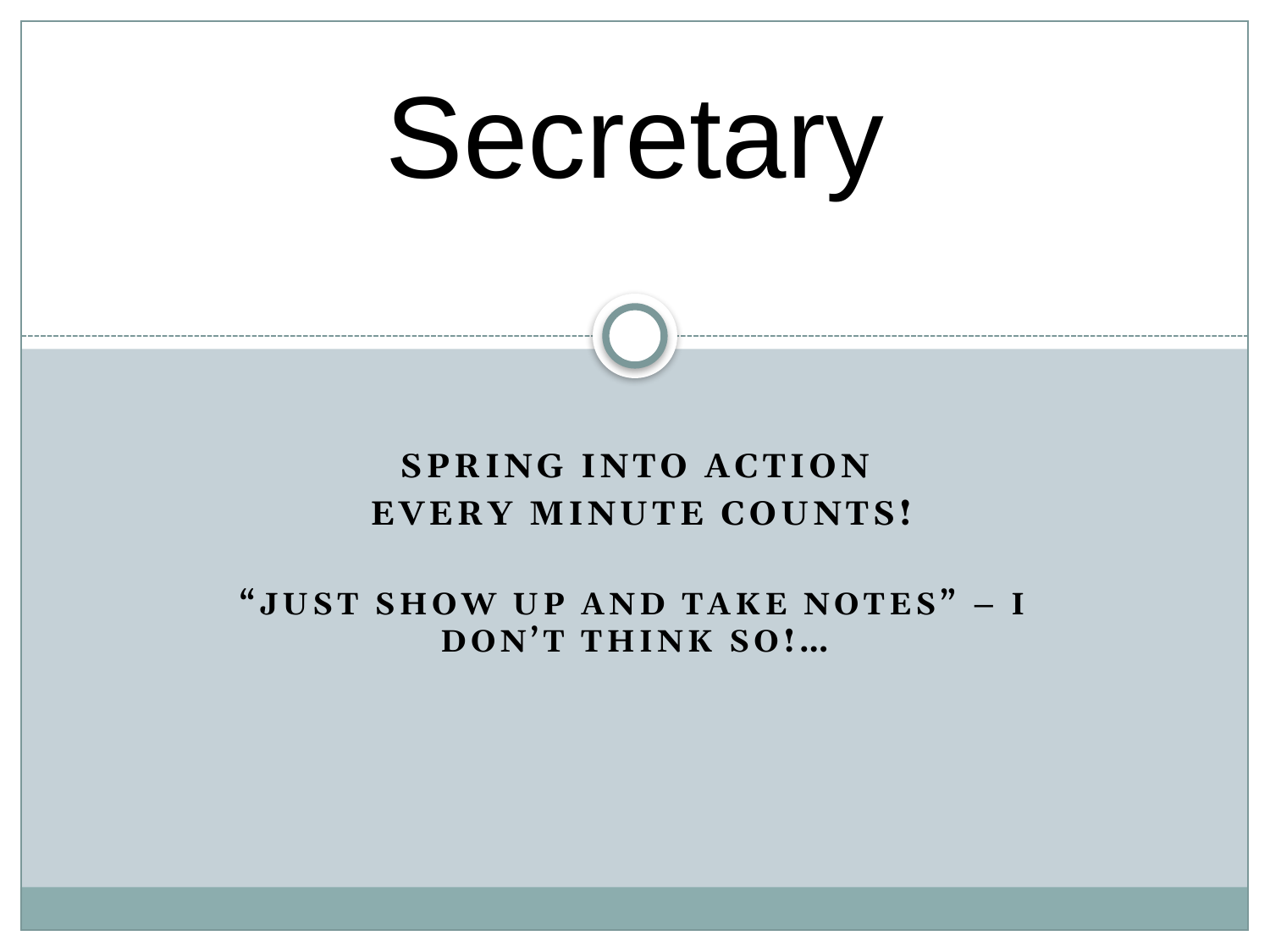

# Secretary

Spring into action
 every minute counts!

“Just show up and take notes” – I don’t think so!…